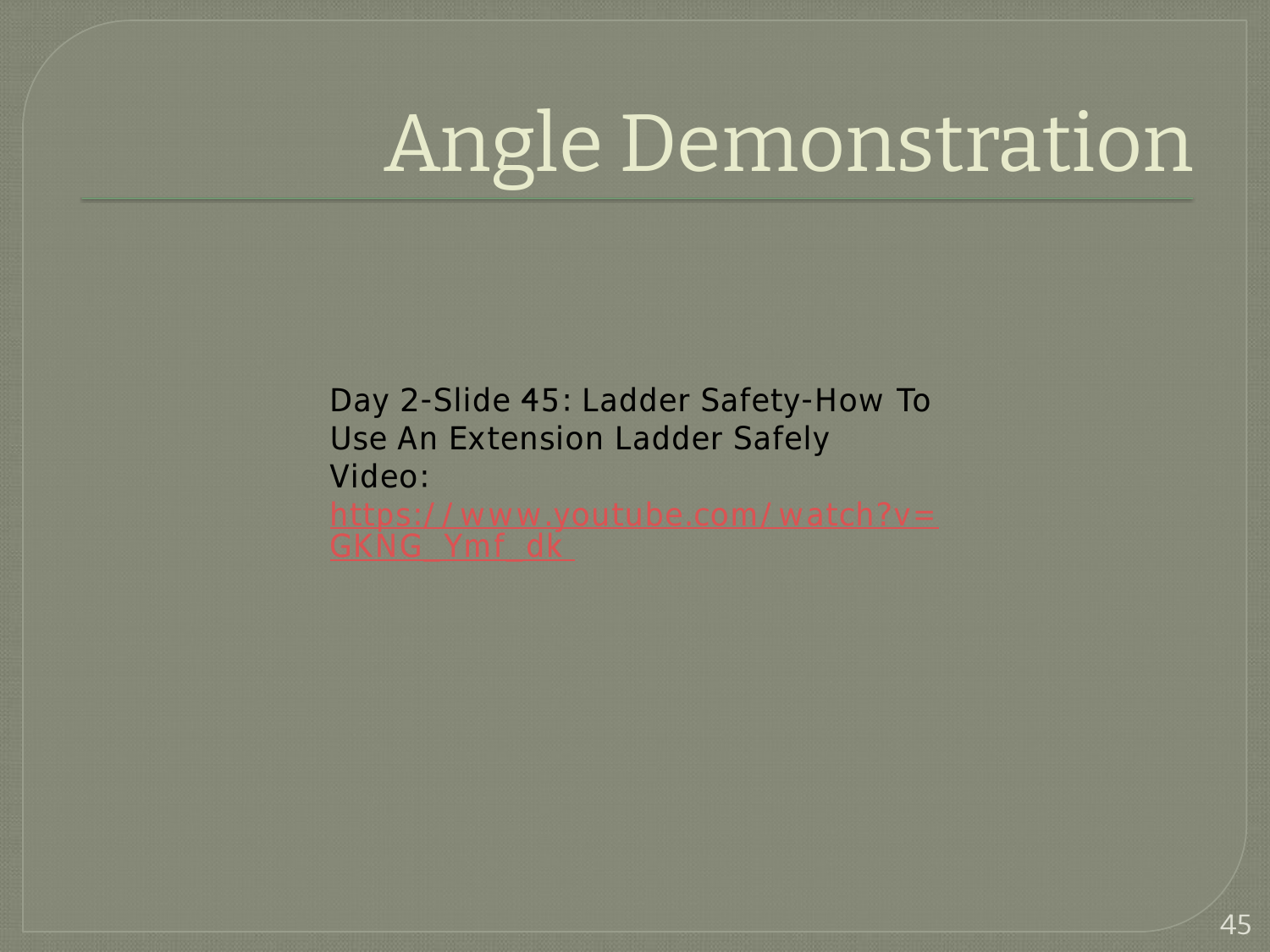

# Angle Demonstration
Day 2-Slide 45: Ladder Safety-How To Use An Extension Ladder Safely
Video: https://www.youtube.com/watch?v=GKNG_Ymf_dk
45